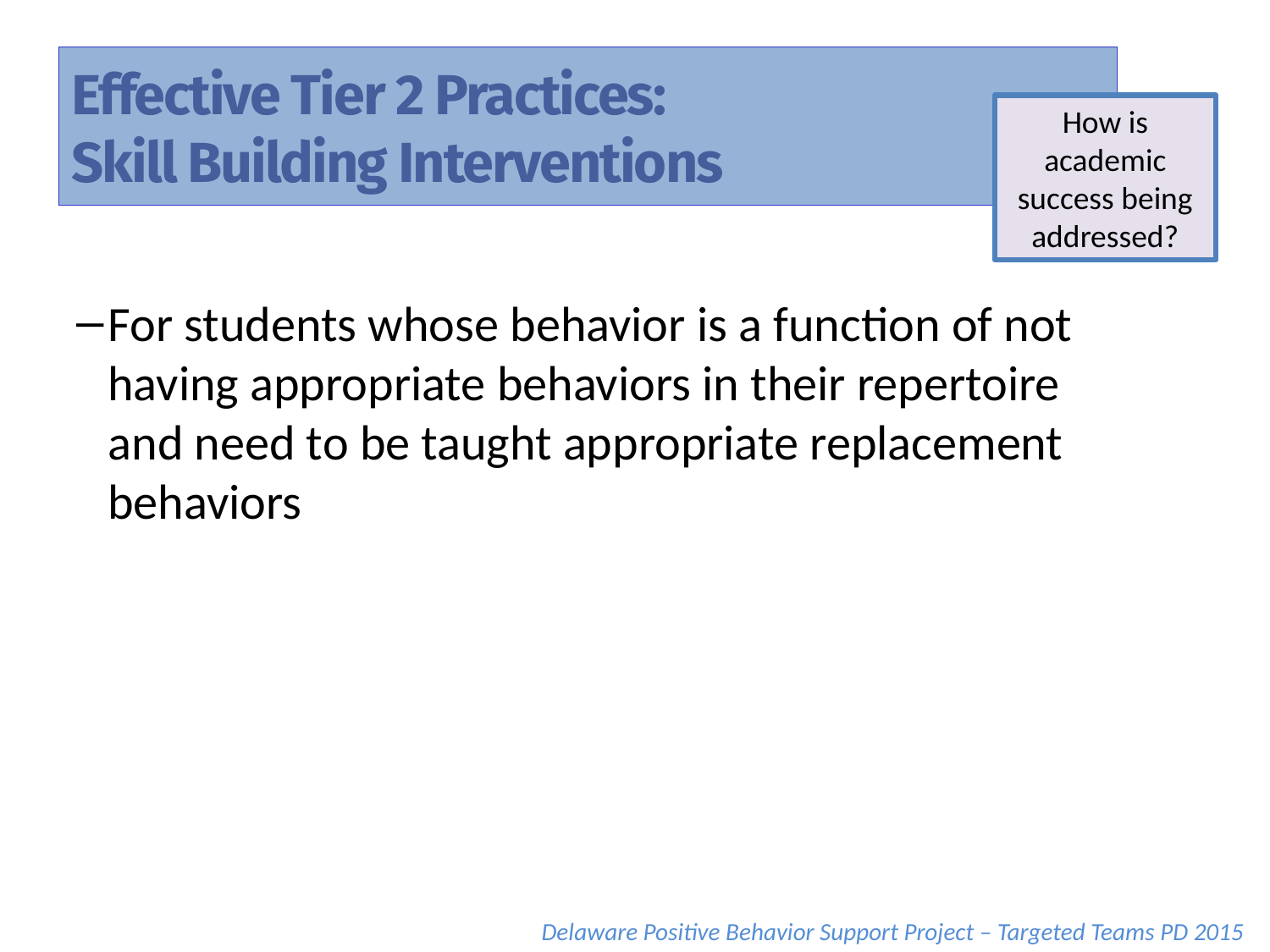

Effective Tier 2 Practices:
Skill Building Interventions
How is academic success being addressed?
For students whose behavior is a function of not having appropriate behaviors in their repertoire and need to be taught appropriate replacement behaviors

Delaware Positive Behavior Support Project – Targeted Teams PD 2015